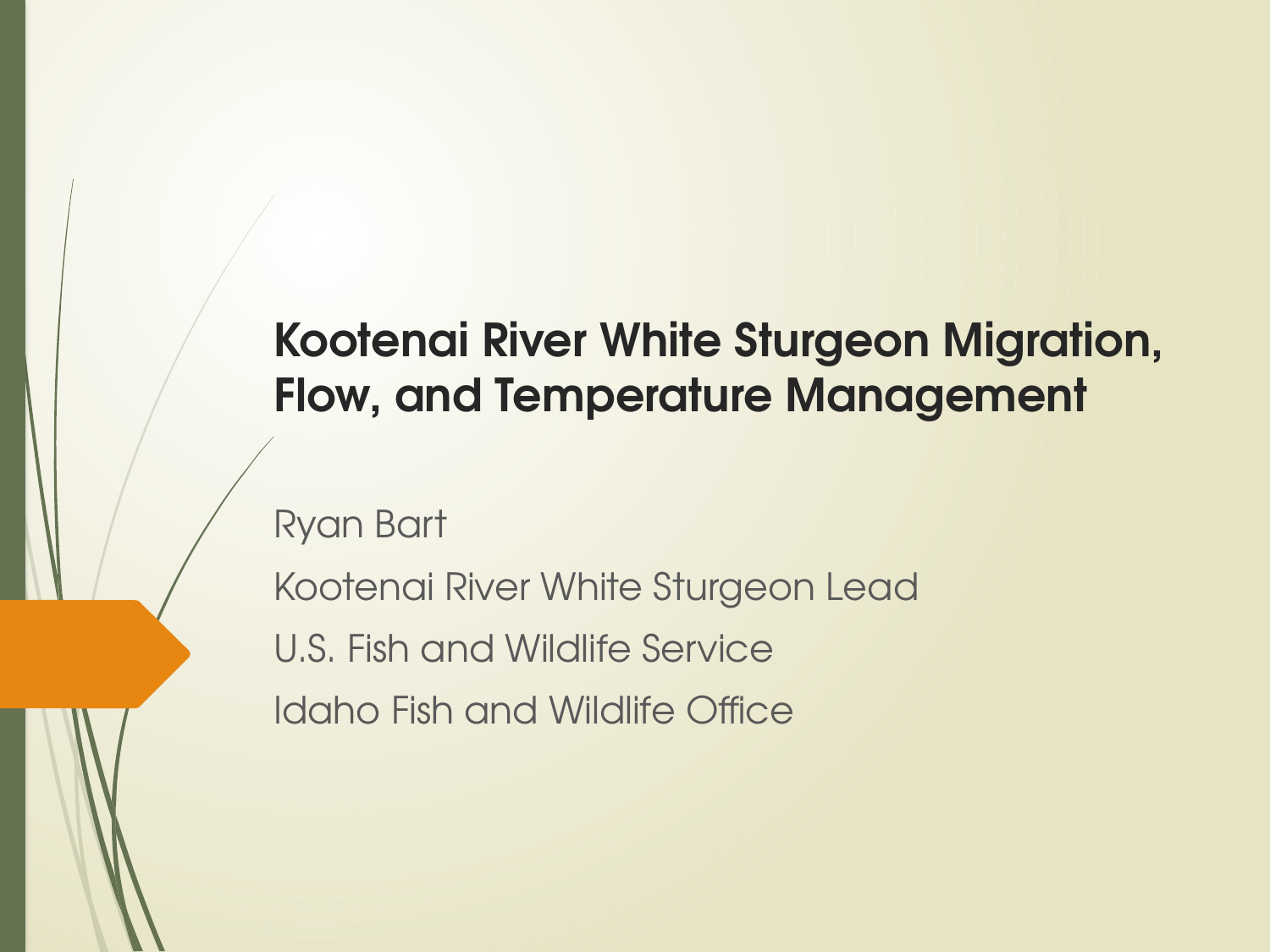

# Kootenai River White Sturgeon Migration, Flow, and Temperature Management
Ryan Bart
Kootenai River White Sturgeon Lead
U.S. Fish and Wildlife Service
Idaho Fish and Wildlife Office